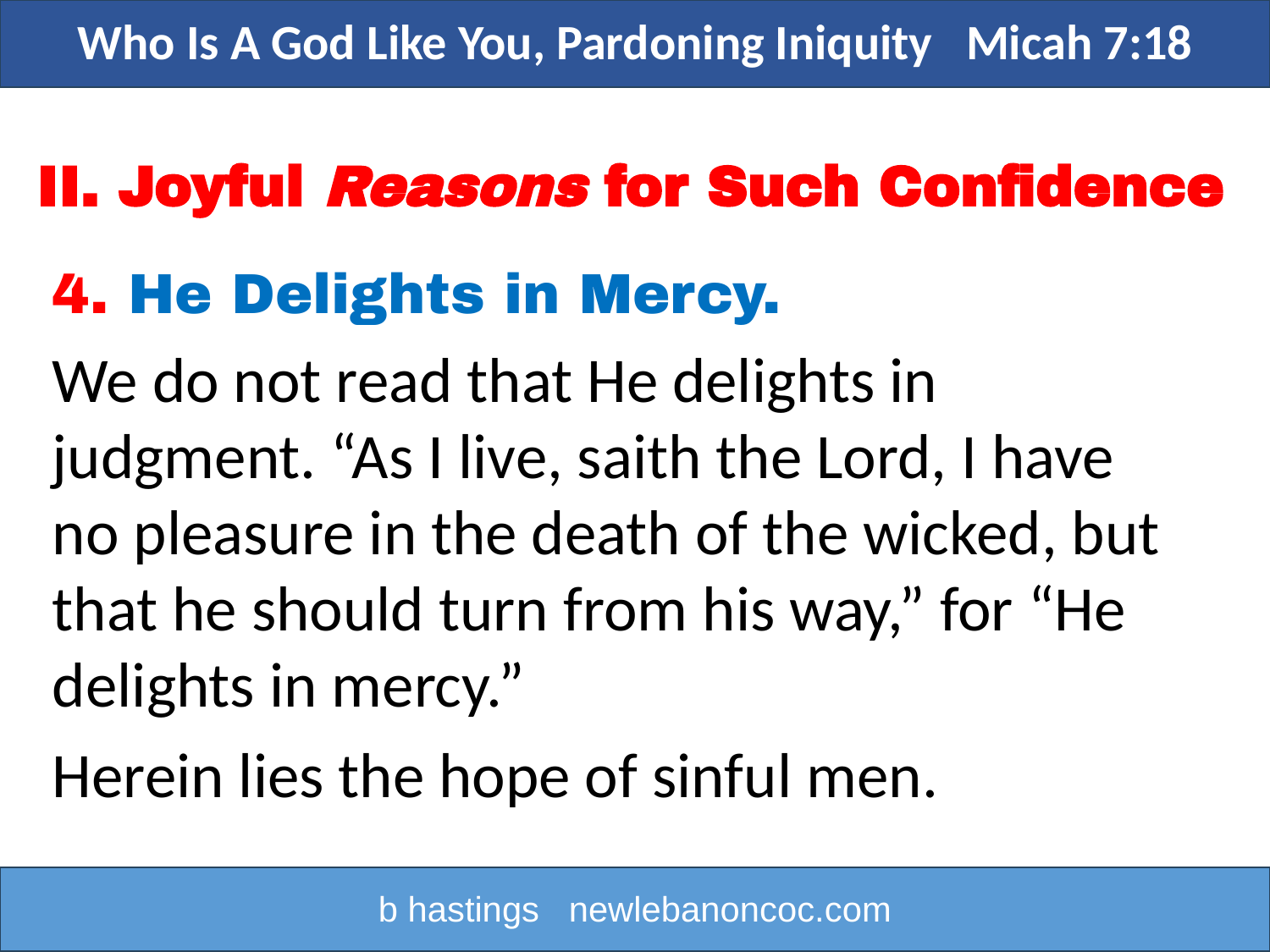

Who Is A God Like You, Pardoning Iniquity   Micah 7:18

II. Joyful Reasons for Such Confidence

4. He Delights in Mercy.
We do not read that He delights in judgment. “As I live, saith the Lord, I have no pleasure in the death of the wicked, but that he should turn from his way,” for “He delights in mercy.”
Herein lies the hope of sinful men.

b hastings   newlebanoncoc.com